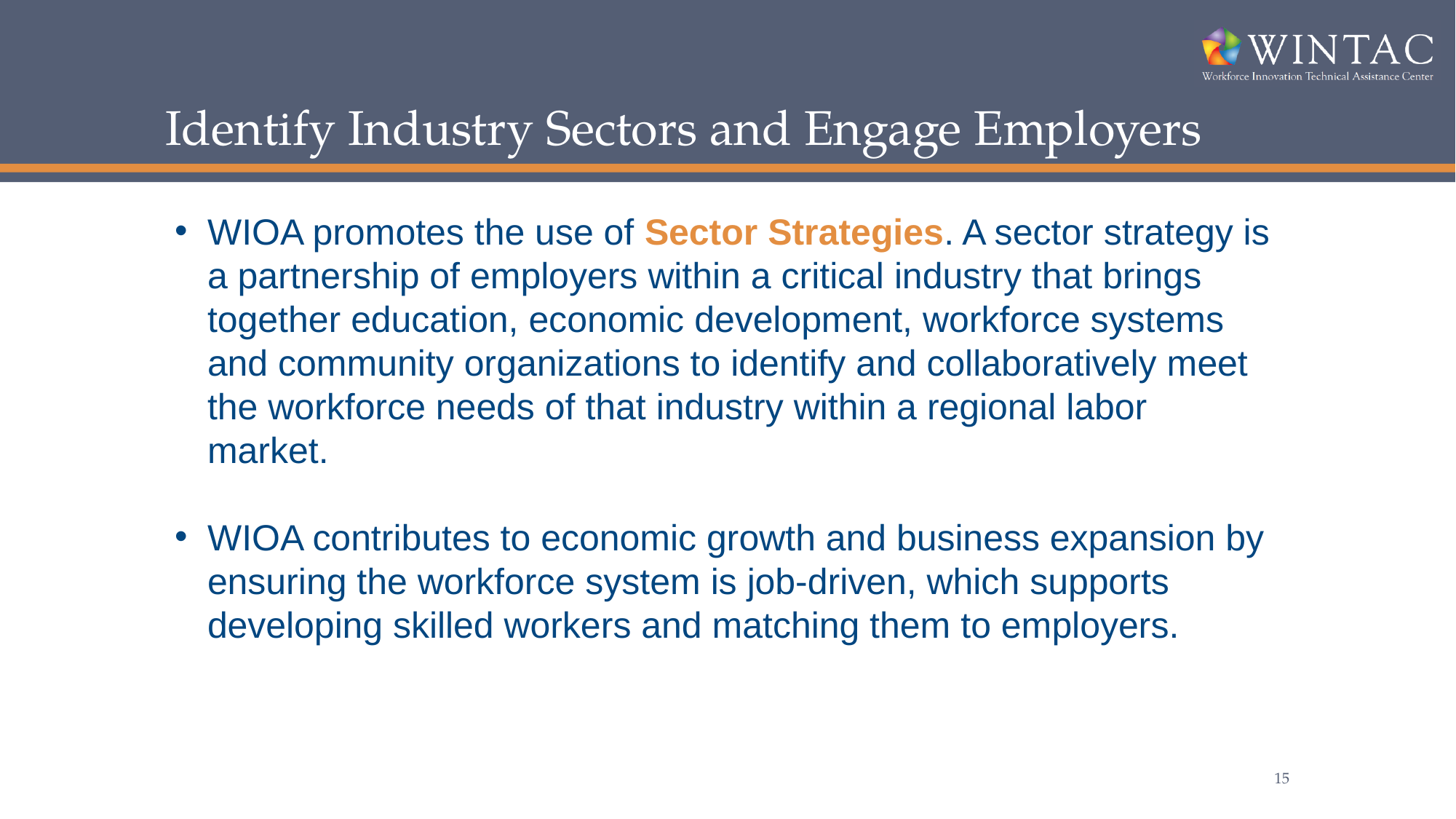

# Identify Industry Sectors and Engage Employers
WIOA promotes the use of Sector Strategies. A sector strategy is a partnership of employers within a critical industry that brings together education, economic development, workforce systems and community organizations to identify and collaboratively meet the workforce needs of that industry within a regional labor market.

WIOA contributes to economic growth and business expansion by ensuring the workforce system is job-driven, which supports developing skilled workers and matching them to employers.
15